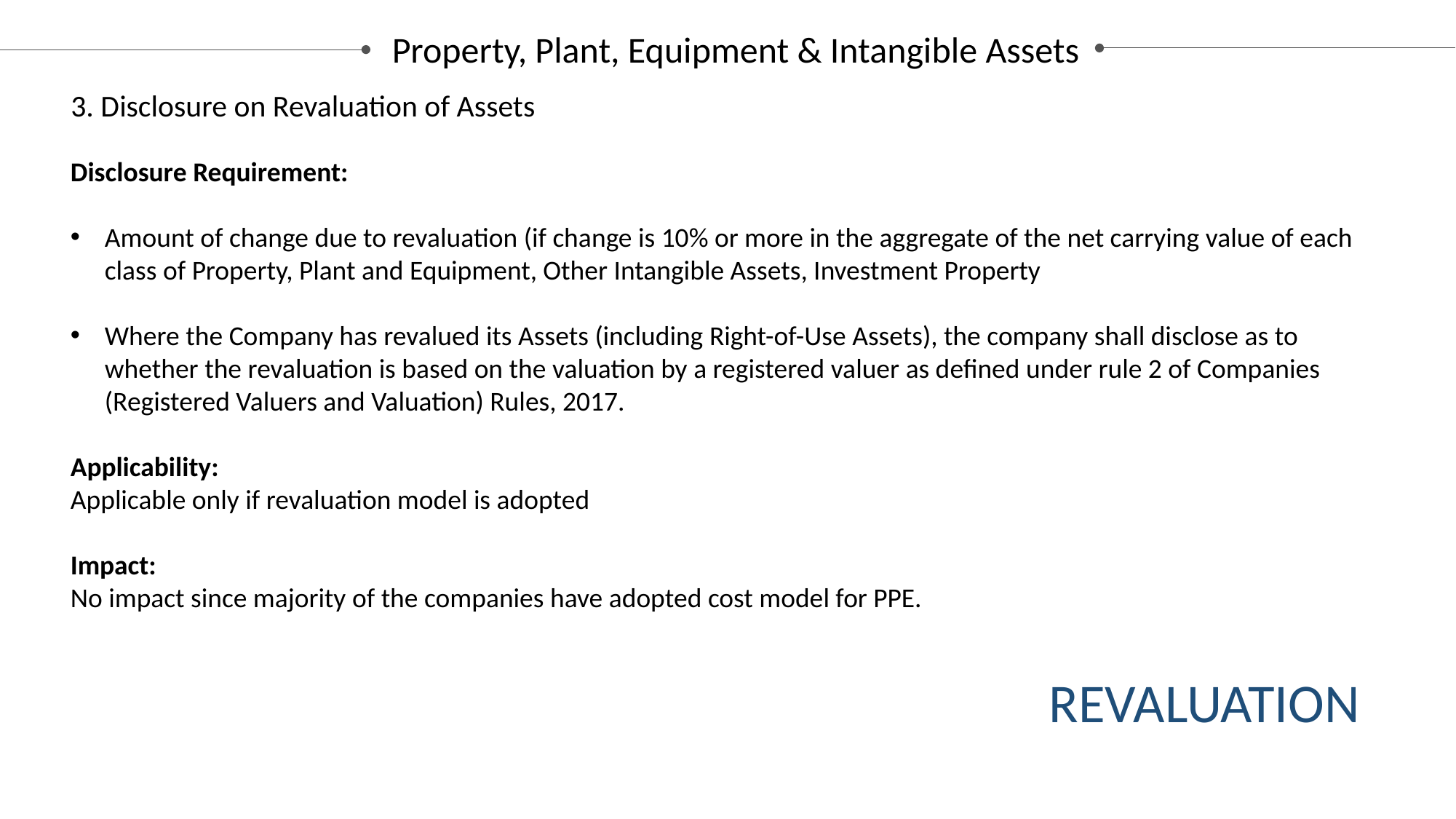

Property, Plant, Equipment & Intangible Assets
# 3. Disclosure on Revaluation of Assets
Disclosure Requirement:

Amount of change due to revaluation (if change is 10% or more in the aggregate of the net carrying value of each class of Property, Plant and Equipment, Other Intangible Assets, Investment Property

Where the Company has revalued its Assets (including Right-of-Use Assets), the company shall disclose as to whether the revaluation is based on the valuation by a registered valuer as defined under rule 2 of Companies (Registered Valuers and Valuation) Rules, 2017.

Applicability:
Applicable only if revaluation model is adopted

Impact:
No impact since majority of the companies have adopted cost model for PPE.
REVALUATION